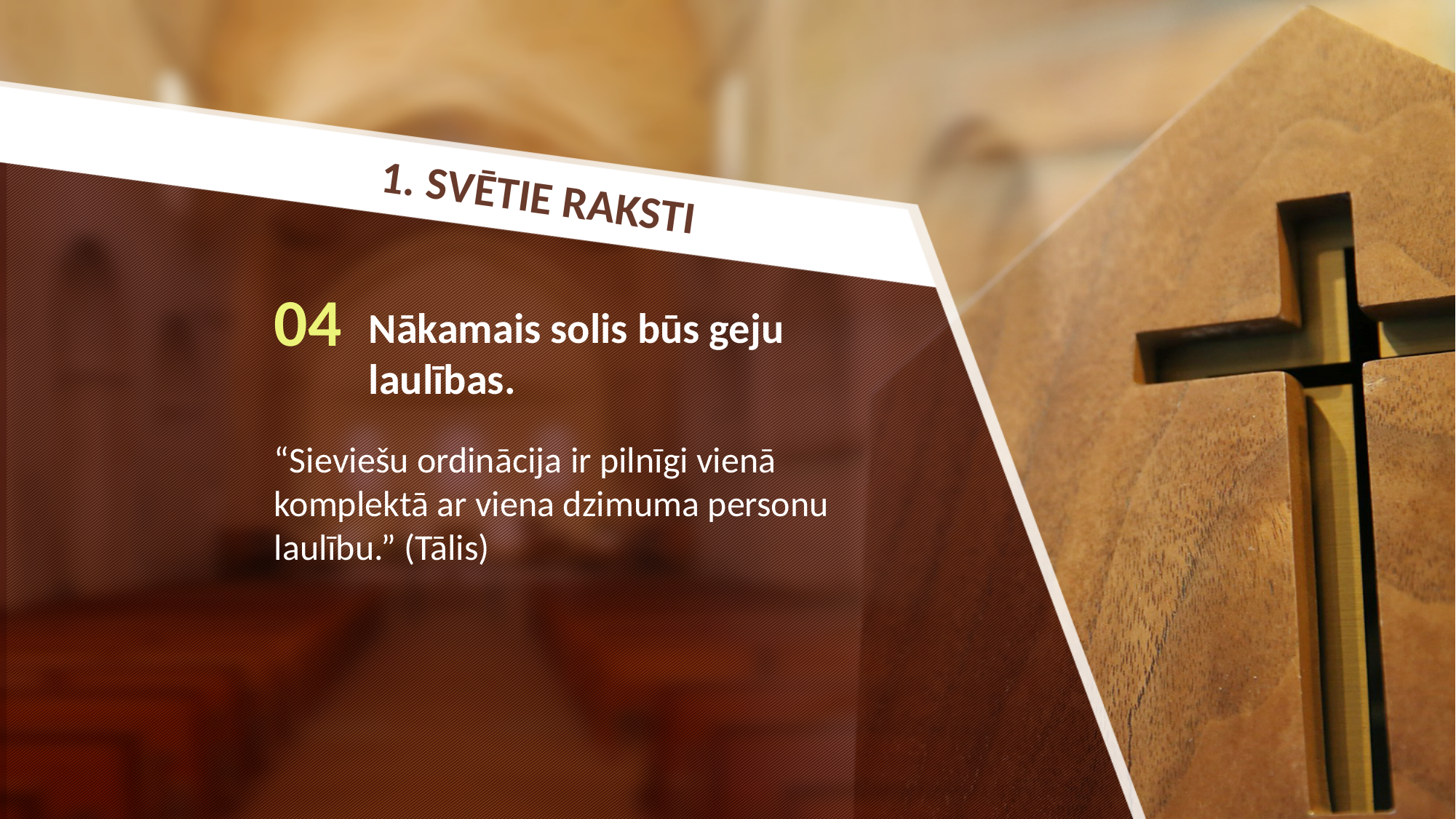

1. SVĒTIE RAKSTI
04
Nākamais solis būs geju laulības.
“Sieviešu ordinācija ir pilnīgi vienā komplektā ar viena dzimuma personu laulību.” (Tālis)